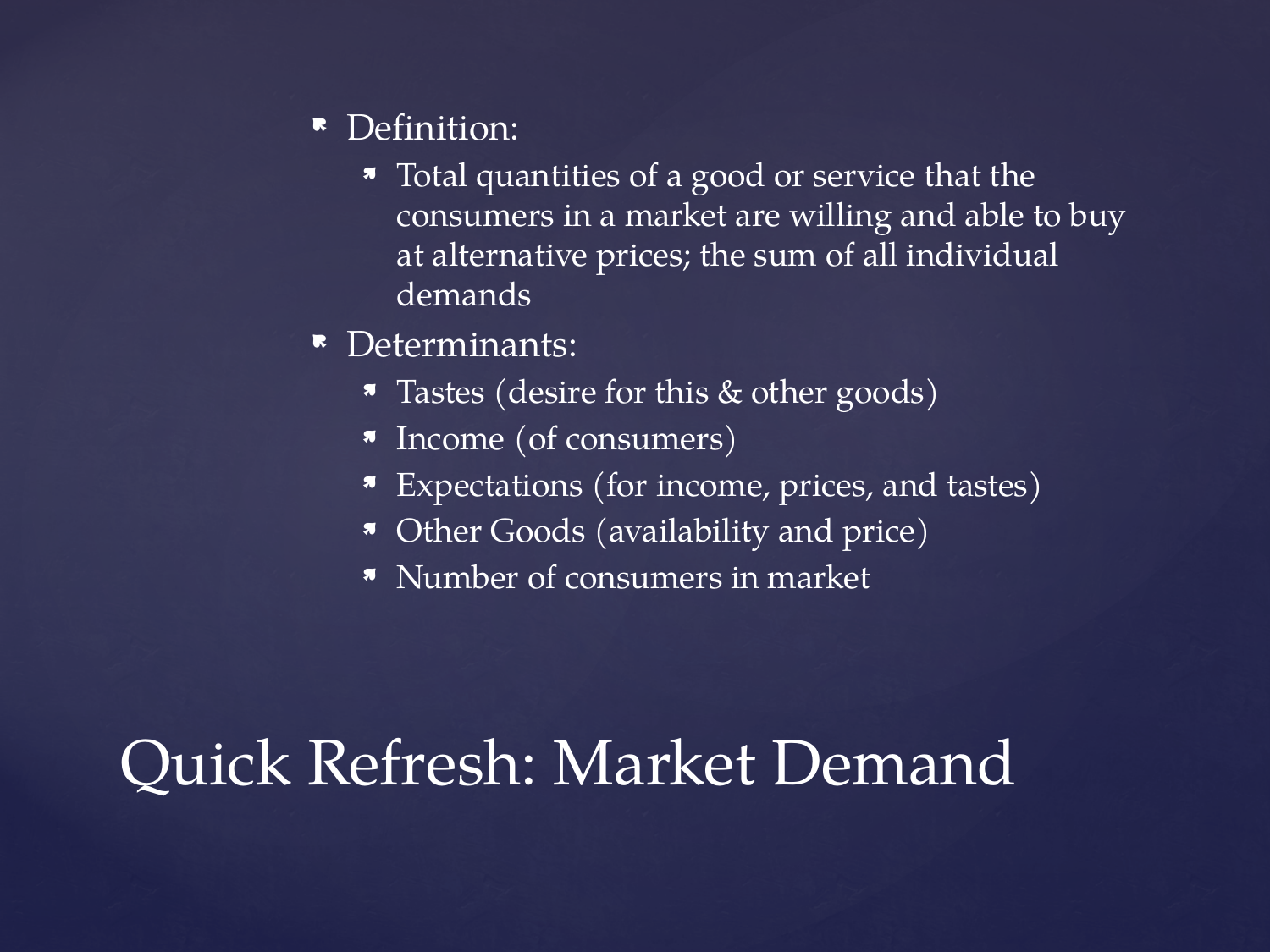

Definition:
Total quantities of a good or service that the consumers in a market are willing and able to buy at alternative prices; the sum of all individual demands
Determinants:
Tastes (desire for this & other goods)
Income (of consumers)
Expectations (for income, prices, and tastes)
Other Goods (availability and price)
Number of consumers in market
# Quick Refresh: Market Demand